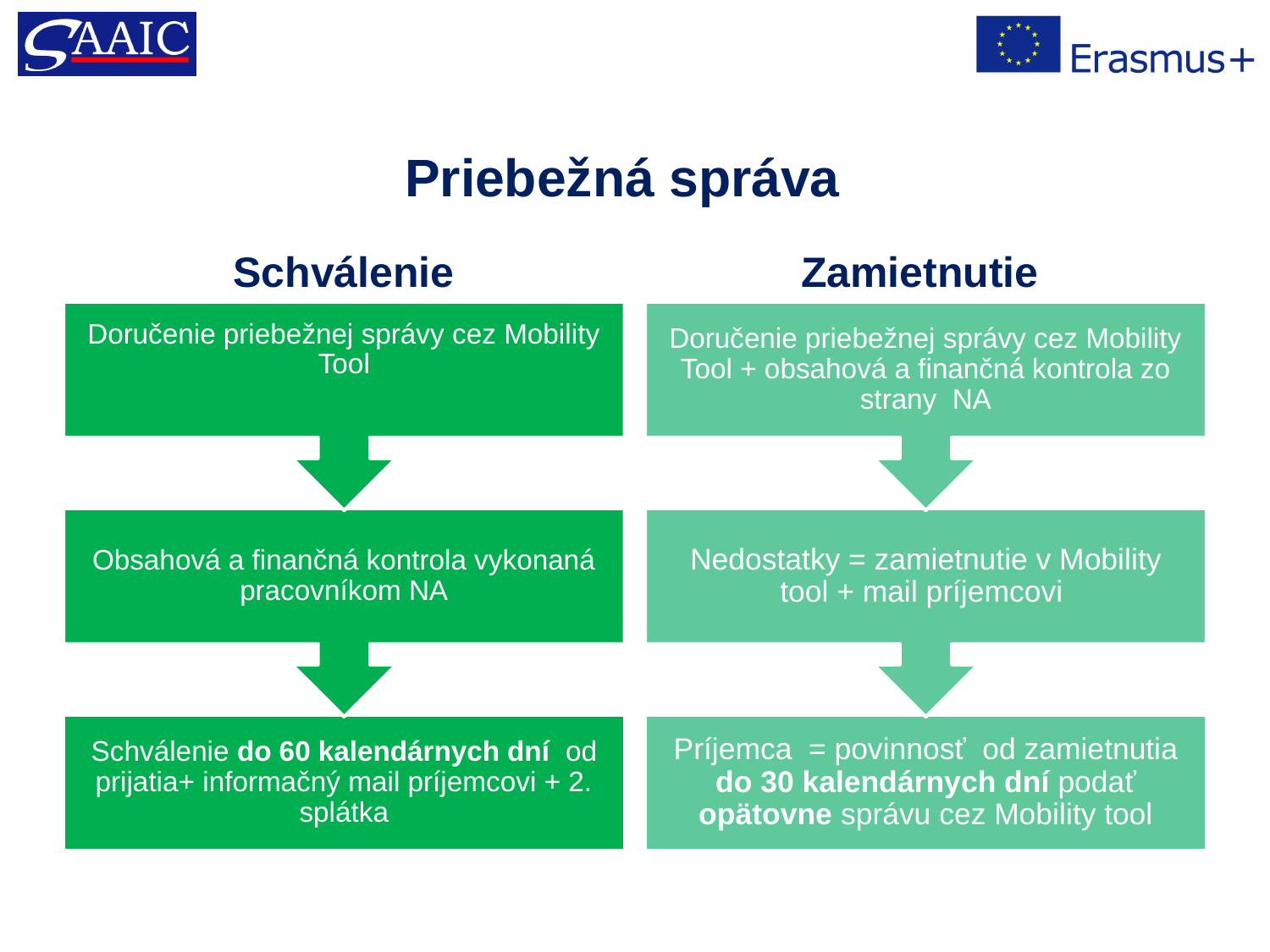

Priebežná správa
Schválenie
Zamietnutie
Schválenie do 60 kalendárnych dní  od prijatia+ informačný mail príjemcovi + 2. splátka
Obsahová a finančná kontrola vykonaná pracovníkom NA
Doručenie priebežnej správy cez Mobility Tool

Príjemca  = povinnosť  od zamietnutia do 30 kalendárnych dní podať opätovne správu cez Mobility tool
Nedostatky = zamietnutie v Mobility tool + mail príjemcovi
Doručenie priebežnej správy cez Mobility Tool + obsahová a finančná kontrola zo strany  NA